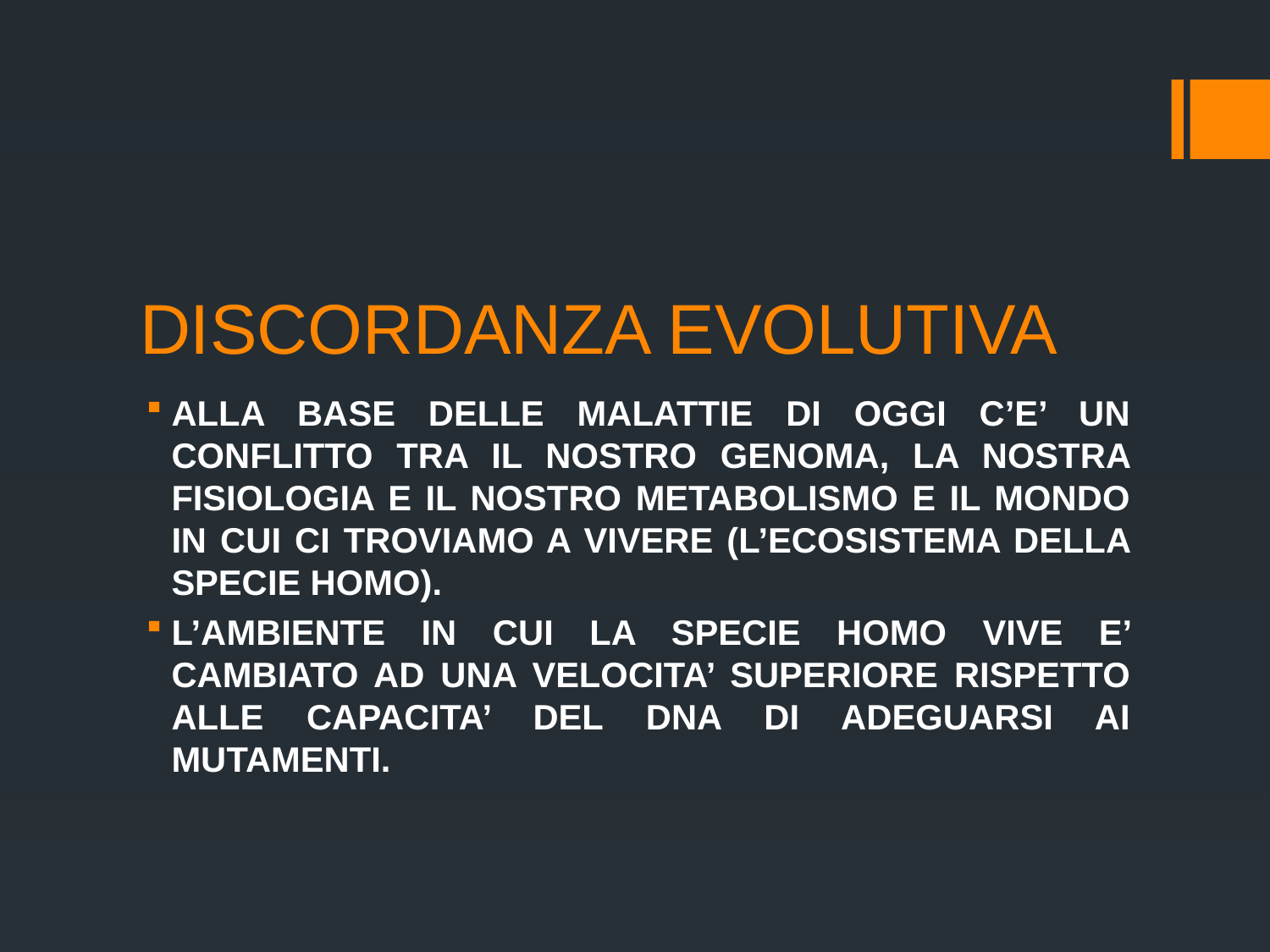

# DISCORDANZA EVOLUTIVA
ALLA BASE DELLE MALATTIE DI OGGI C’E’ UN CONFLITTO TRA IL NOSTRO GENOMA, LA NOSTRA FISIOLOGIA E IL NOSTRO METABOLISMO E IL MONDO IN CUI CI TROVIAMO A VIVERE (L’ECOSISTEMA DELLA SPECIE HOMO).
L’AMBIENTE IN CUI LA SPECIE HOMO VIVE E’ CAMBIATO AD UNA VELOCITA’ SUPERIORE RISPETTO ALLE CAPACITA’ DEL DNA DI ADEGUARSI AI MUTAMENTI.